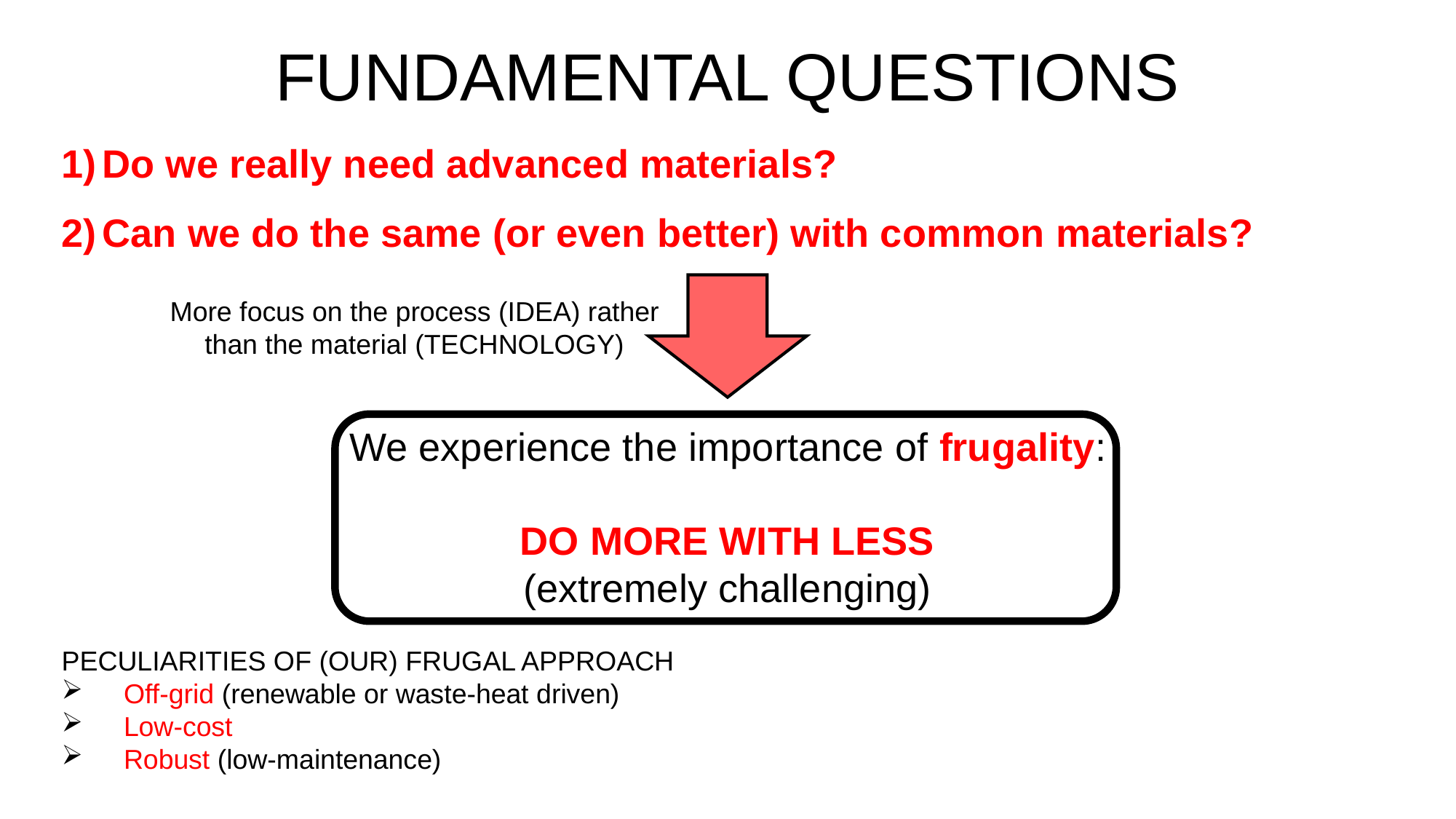

FUNDAMENTAL QUESTIONS
Do we really need advanced materials?

Can we do the same (or even better) with common materials?

More focus on the process (IDEA) rather than the material (TECHNOLOGY)

We experience the importance of frugality:
 DO MORE WITH LESS
(extremely challenging)
PECULIARITIES OF (OUR) FRUGAL APPROACH
 Off-grid (renewable or waste-heat driven)
 Low-cost
 Robust (low-maintenance)